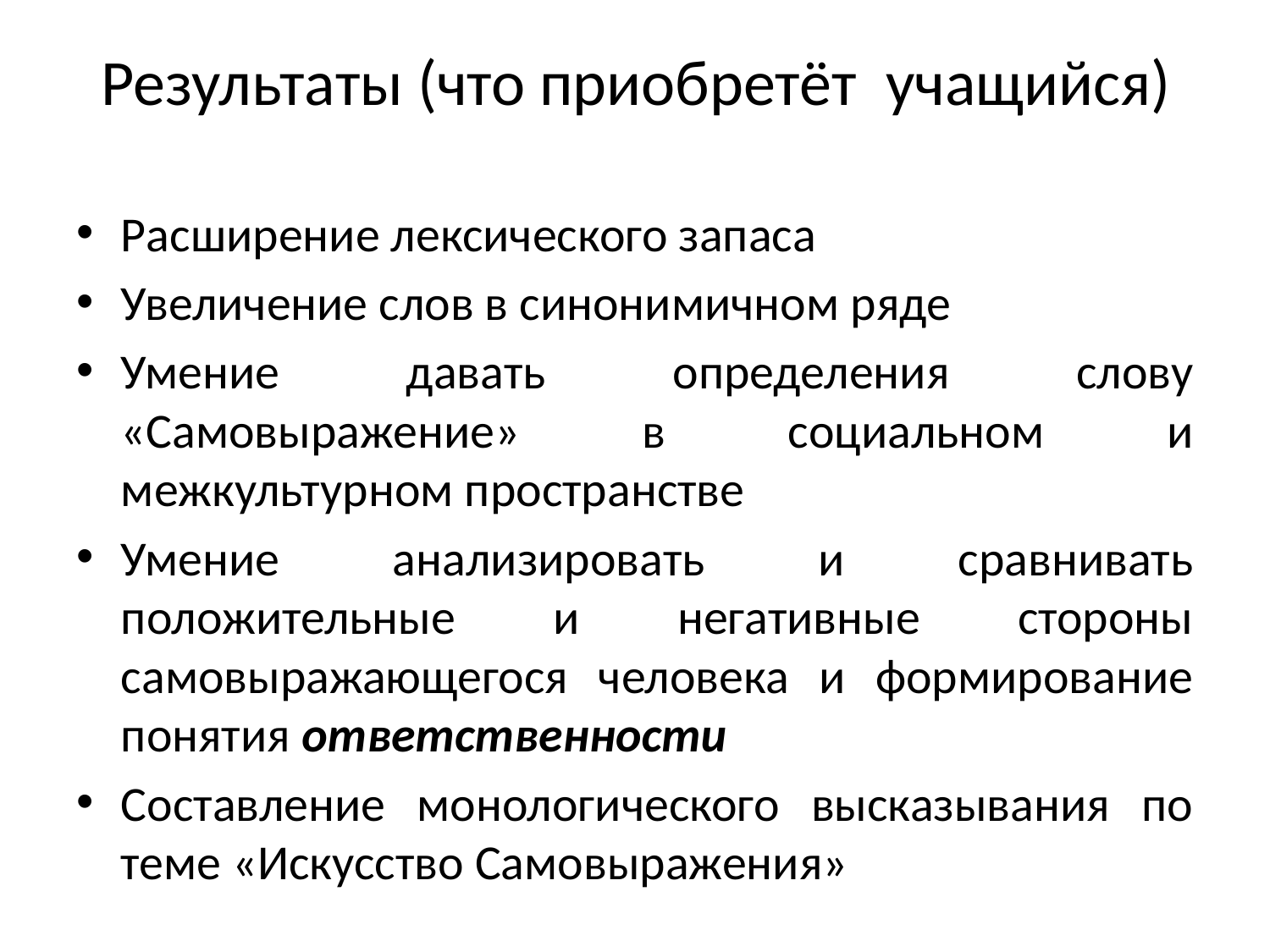

# Результаты (что приобретёт  учащийся)
Расширение лексического запаса
Увеличение слов в синонимичном ряде
Умение давать определения слову «Самовыражение» в социальном и межкультурном пространстве
Умение анализировать и сравнивать положительные и негативные стороны самовыражающегося человека и формирование понятия ответственности
Составление монологического высказывания по теме «Искусство Самовыражения»